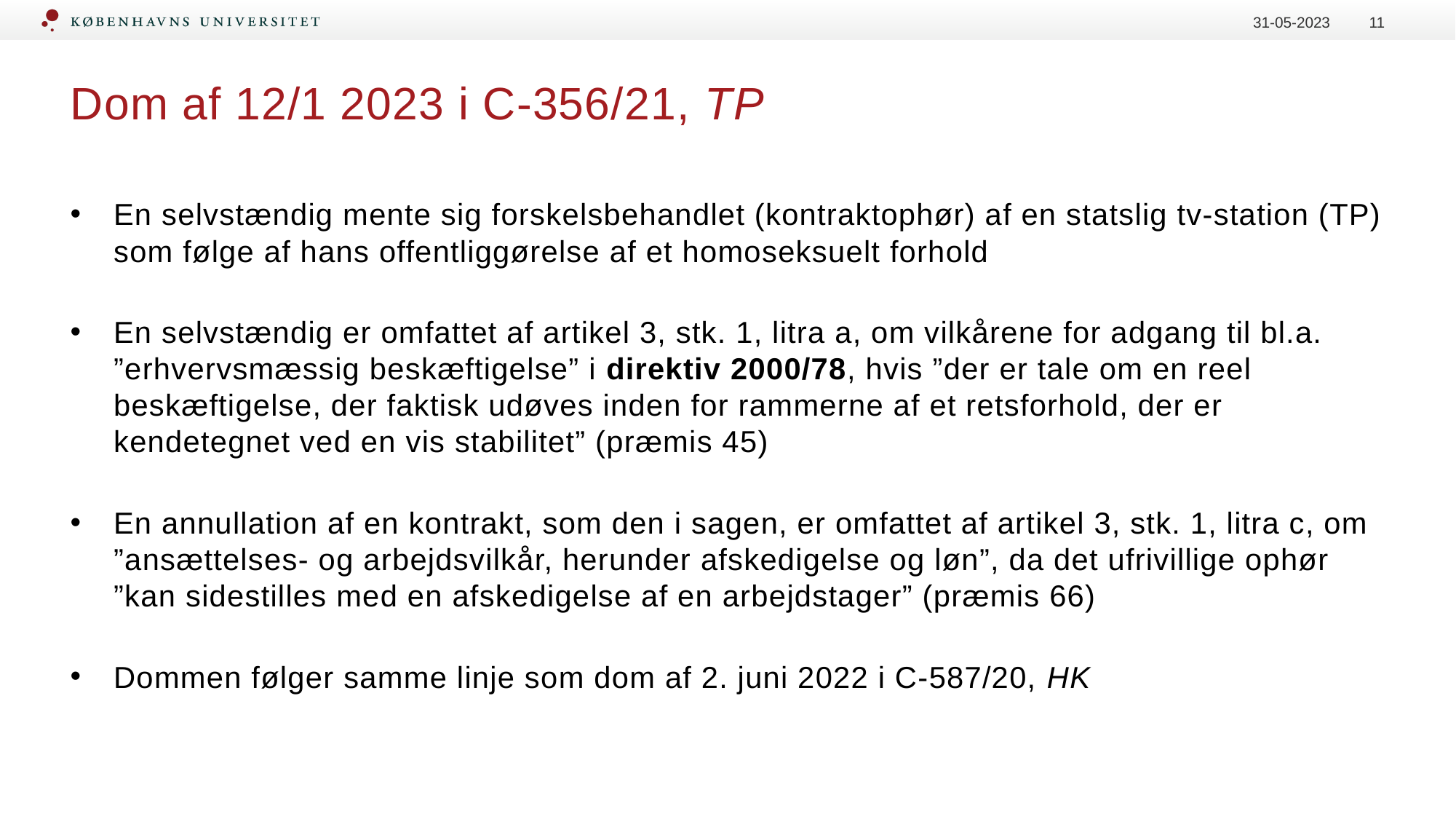

31-05-2023
11
# Dom af 12/1 2023 i C-356/21, TP
En selvstændig mente sig forskelsbehandlet (kontraktophør) af en statslig tv-station (TP) som følge af hans offentliggørelse af et homoseksuelt forhold

En selvstændig er omfattet af artikel 3, stk. 1, litra a, om vilkårene for adgang til bl.a. ”erhvervsmæssig beskæftigelse” i direktiv 2000/78, hvis ”der er tale om en reel beskæftigelse, der faktisk udøves inden for rammerne af et retsforhold, der er kendetegnet ved en vis stabilitet” (præmis 45)

En annullation af en kontrakt, som den i sagen, er omfattet af artikel 3, stk. 1, litra c, om ”ansættelses- og arbejdsvilkår, herunder afskedigelse og løn”, da det ufrivillige ophør ”kan sidestilles med en afskedigelse af en arbejdstager” (præmis 66)

Dommen følger samme linje som dom af 2. juni 2022 i C-587/20, HK